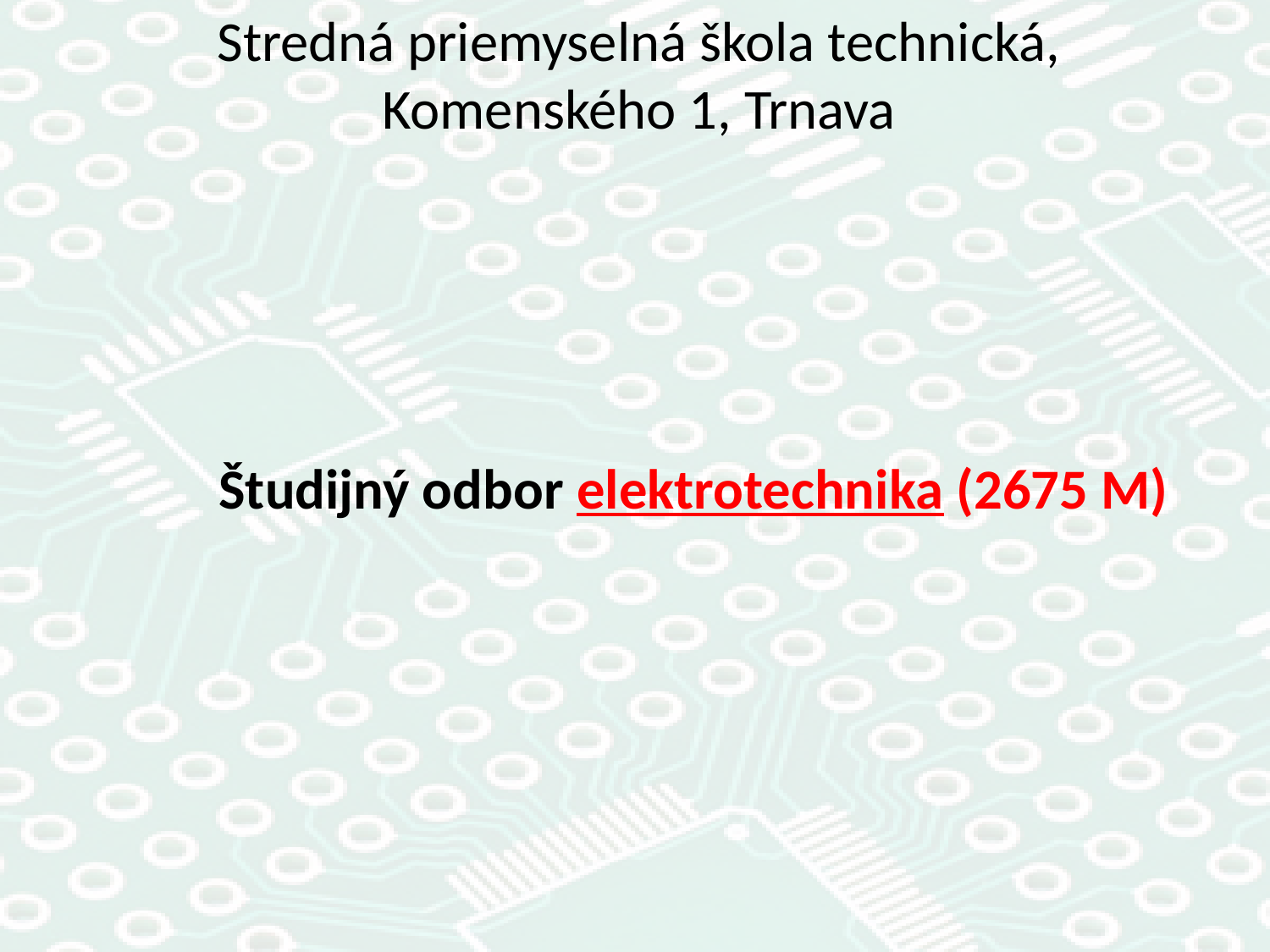

# Stredná priemyselná škola technická, Komenského 1, Trnava

Študijný odbor elektrotechnika (2675 M)